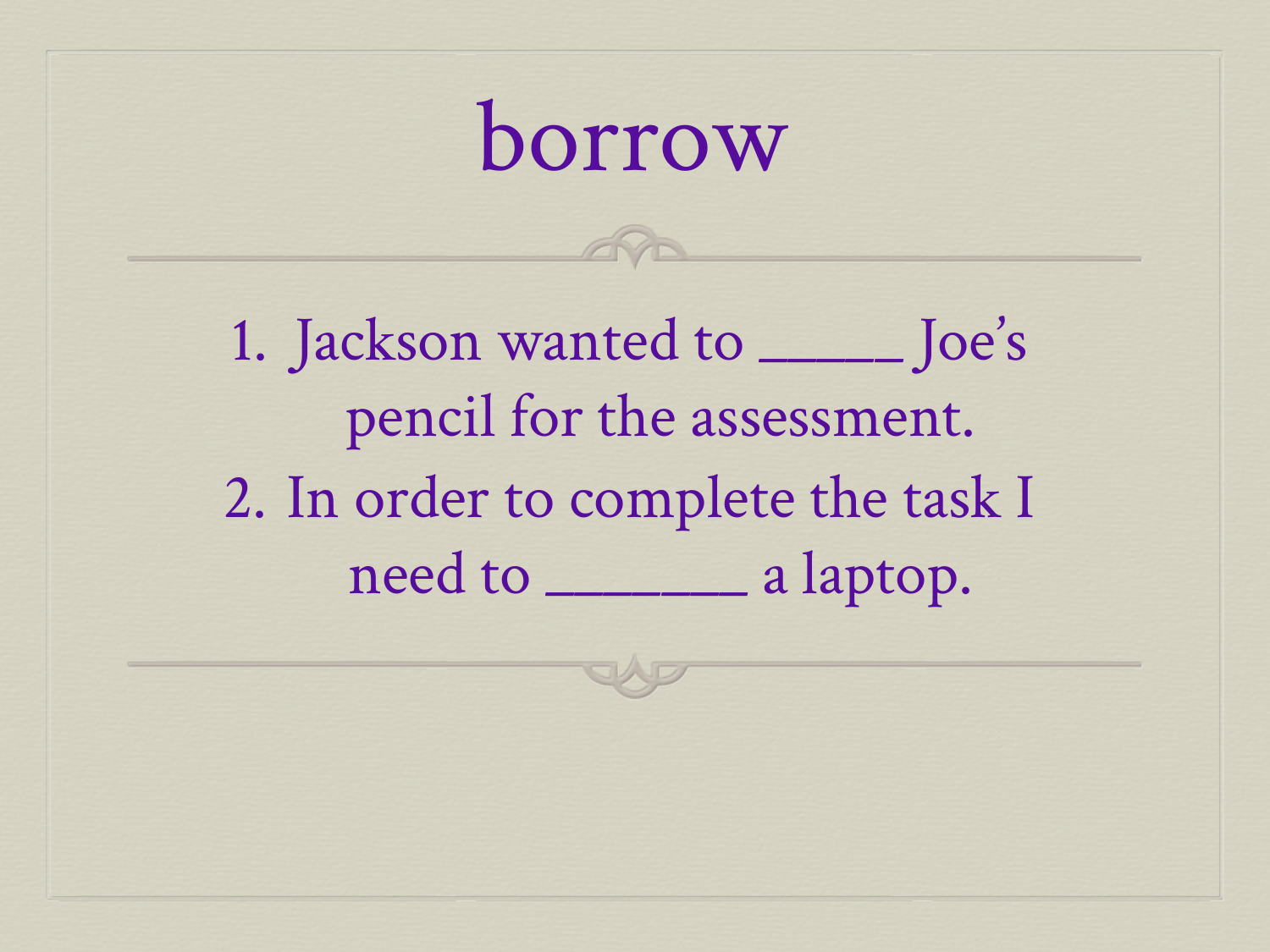

# borrow
Jackson wanted to _____ Joe’s pencil for the assessment.
In order to complete the task I need to _______ a laptop.